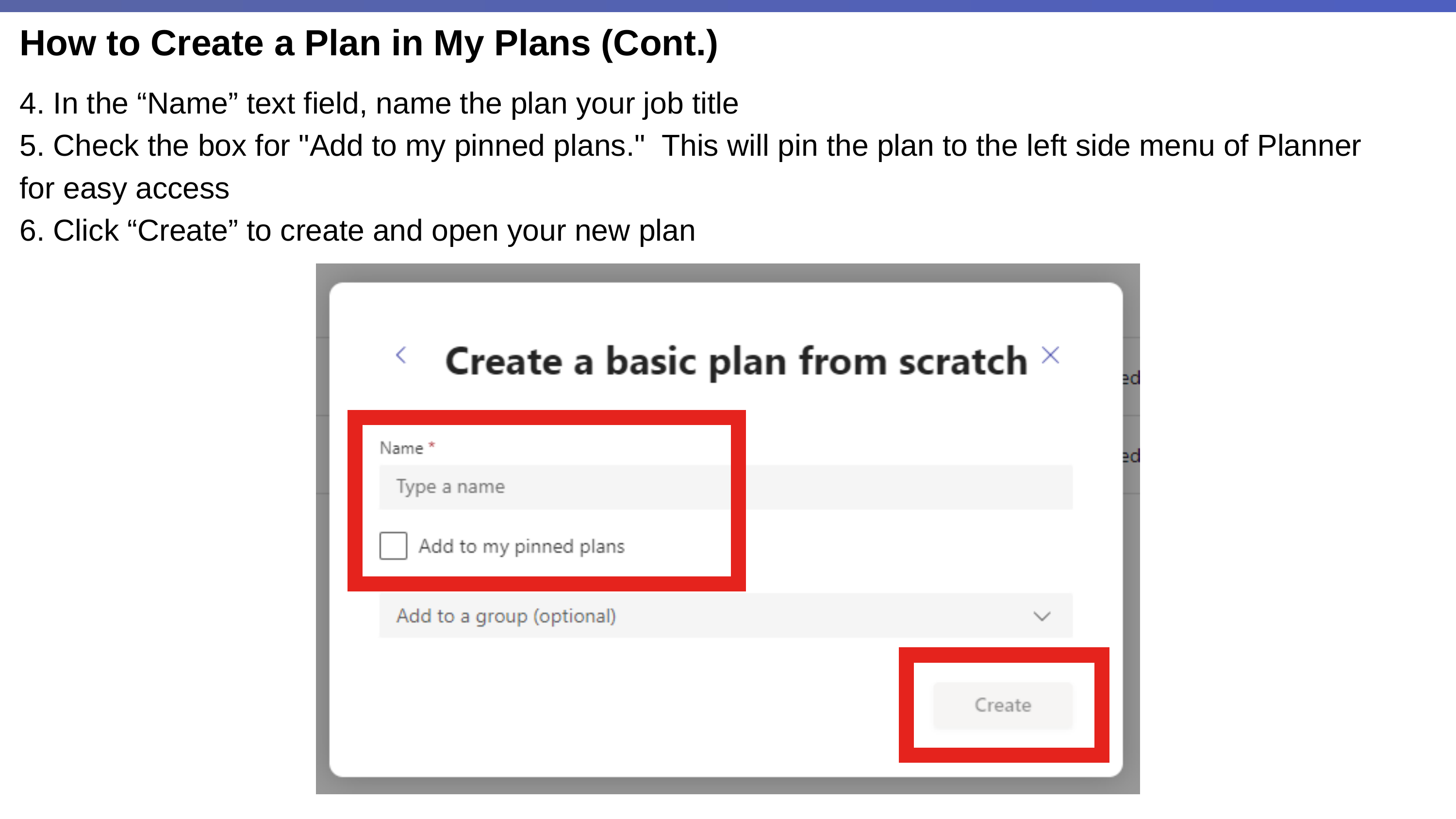

How to Create a Plan in My Plans (Cont.)
4. In the “Name” text field, name the plan your job title
5. Check the box for "Add to my pinned plans."  This will pin the plan to the left side menu of Planner for easy access
6. Click “Create” to create and open your new plan